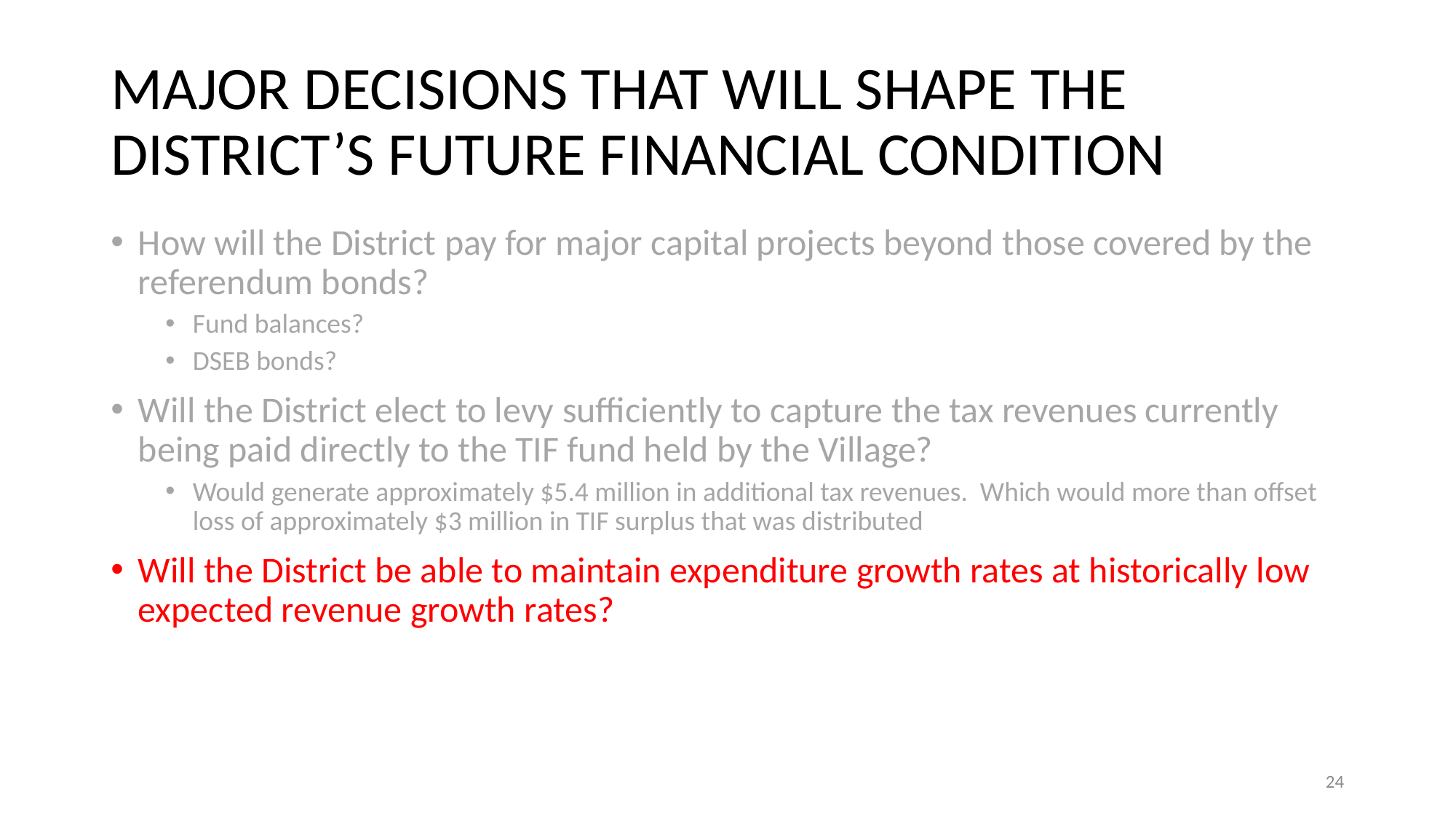

# Major Decisions that will Shape the District’s Future Financial Condition
How will the District pay for major capital projects beyond those covered by the referendum bonds?
Fund balances?
DSEB bonds?
Will the District elect to levy sufficiently to capture the tax revenues currently being paid directly to the TIF fund held by the Village?
Would generate approximately $5.4 million in additional tax revenues.  Which would more than offset loss of approximately $3 million in TIF surplus that was distributed
Will the District be able to maintain expenditure growth rates at historically low expected revenue growth rates?

24